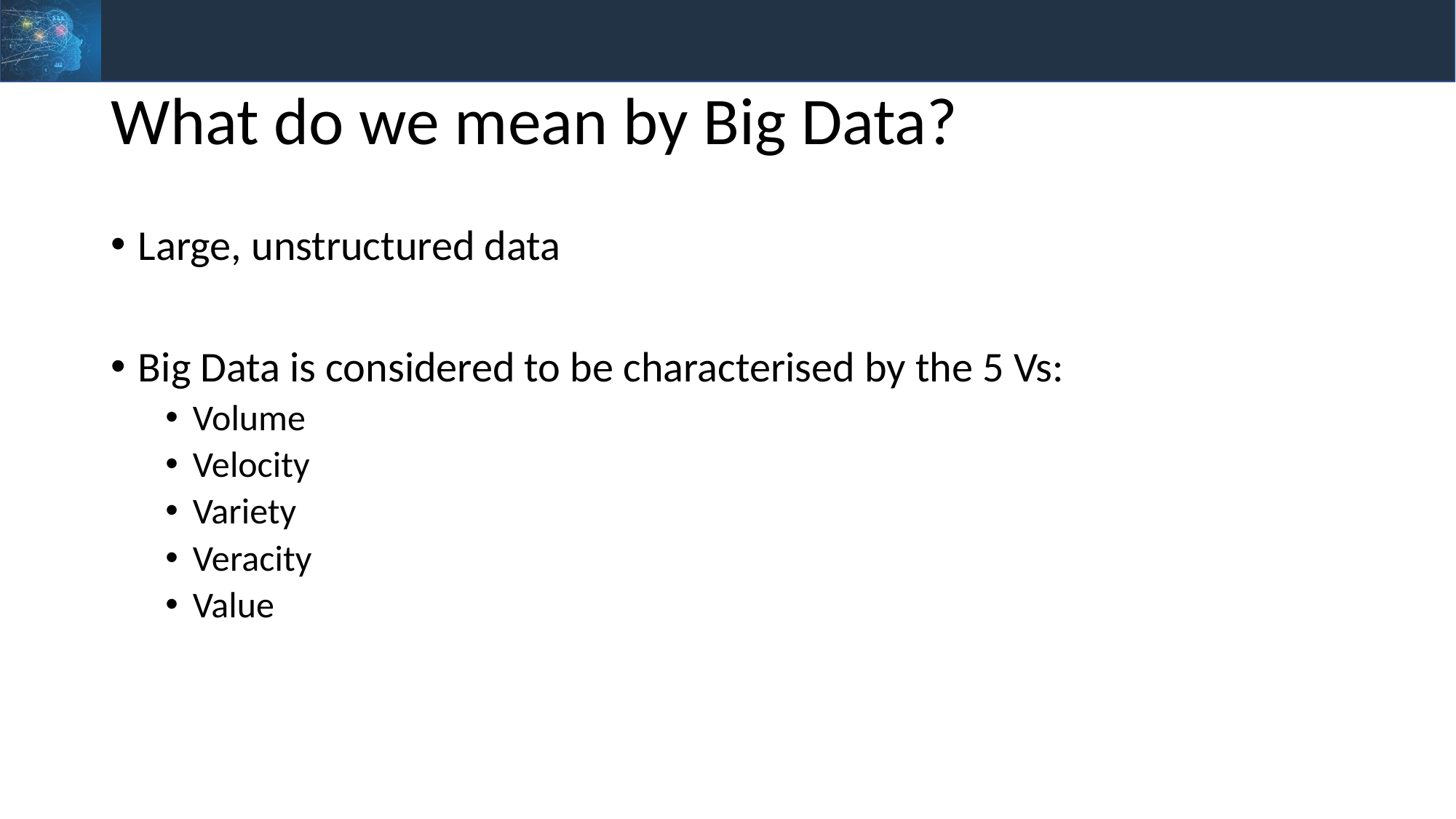

# What do we mean by Big Data?
Large, unstructured data

Big Data is considered to be characterised by the 5 Vs:
Volume
Velocity
Variety
Veracity
Value